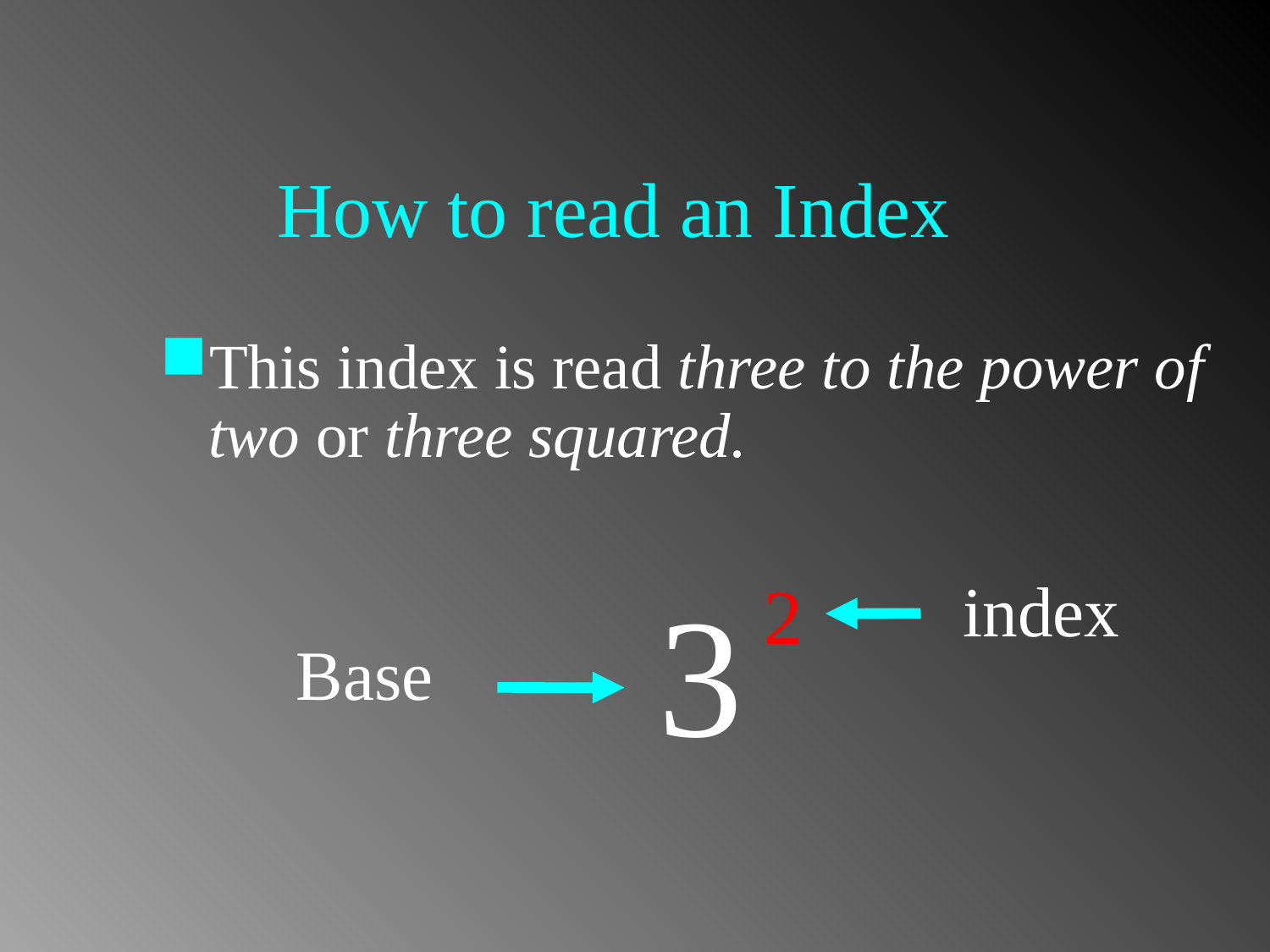

# How to read an Index
This index is read three to the power of two or three squared.
index
3
2

Base